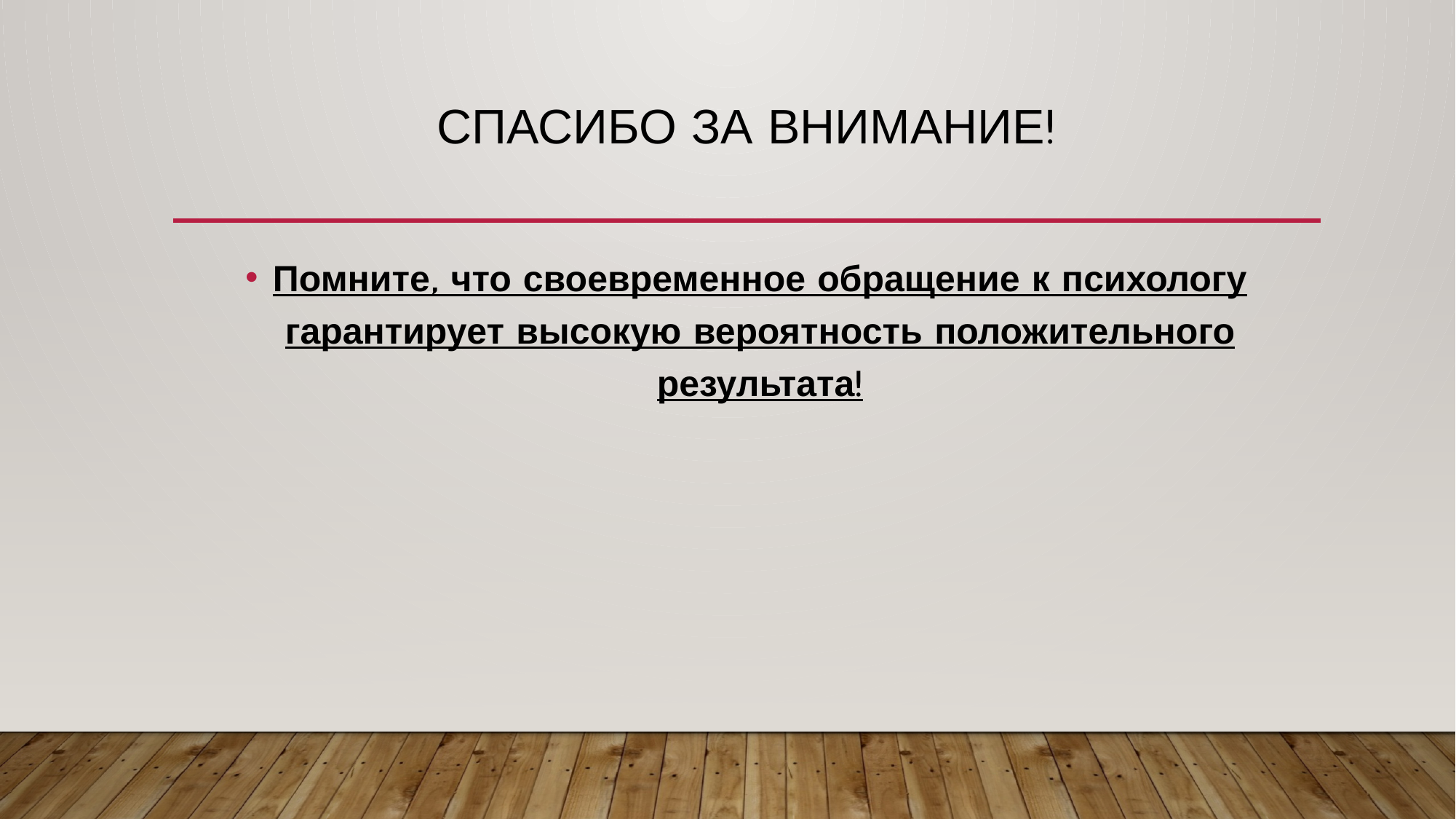

# Спасибо за внимание!
Помните, что своевременное обращение к психологу гарантирует высокую вероятность положительного результата!